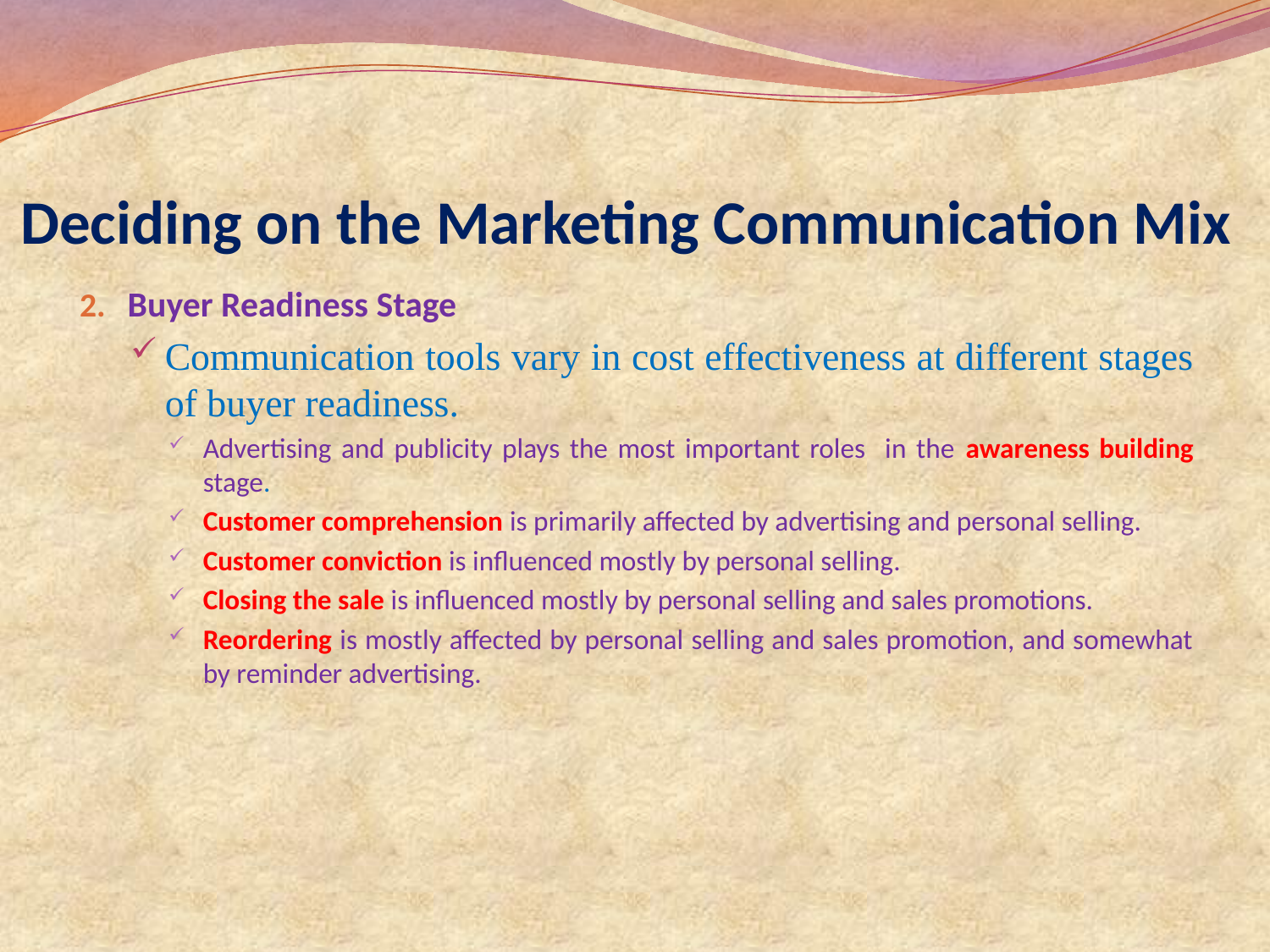

# Deciding on the Marketing Communication Mix
Buyer Readiness Stage
Communication tools vary in cost effectiveness at different stages of buyer readiness.
Advertising and publicity plays the most important roles  in the awareness building stage.
Customer comprehension is primarily affected by advertising and personal selling.
Customer conviction is influenced mostly by personal selling.
Closing the sale is influenced mostly by personal selling and sales promotions.
Reordering is mostly affected by personal selling and sales promotion, and somewhat by reminder advertising.